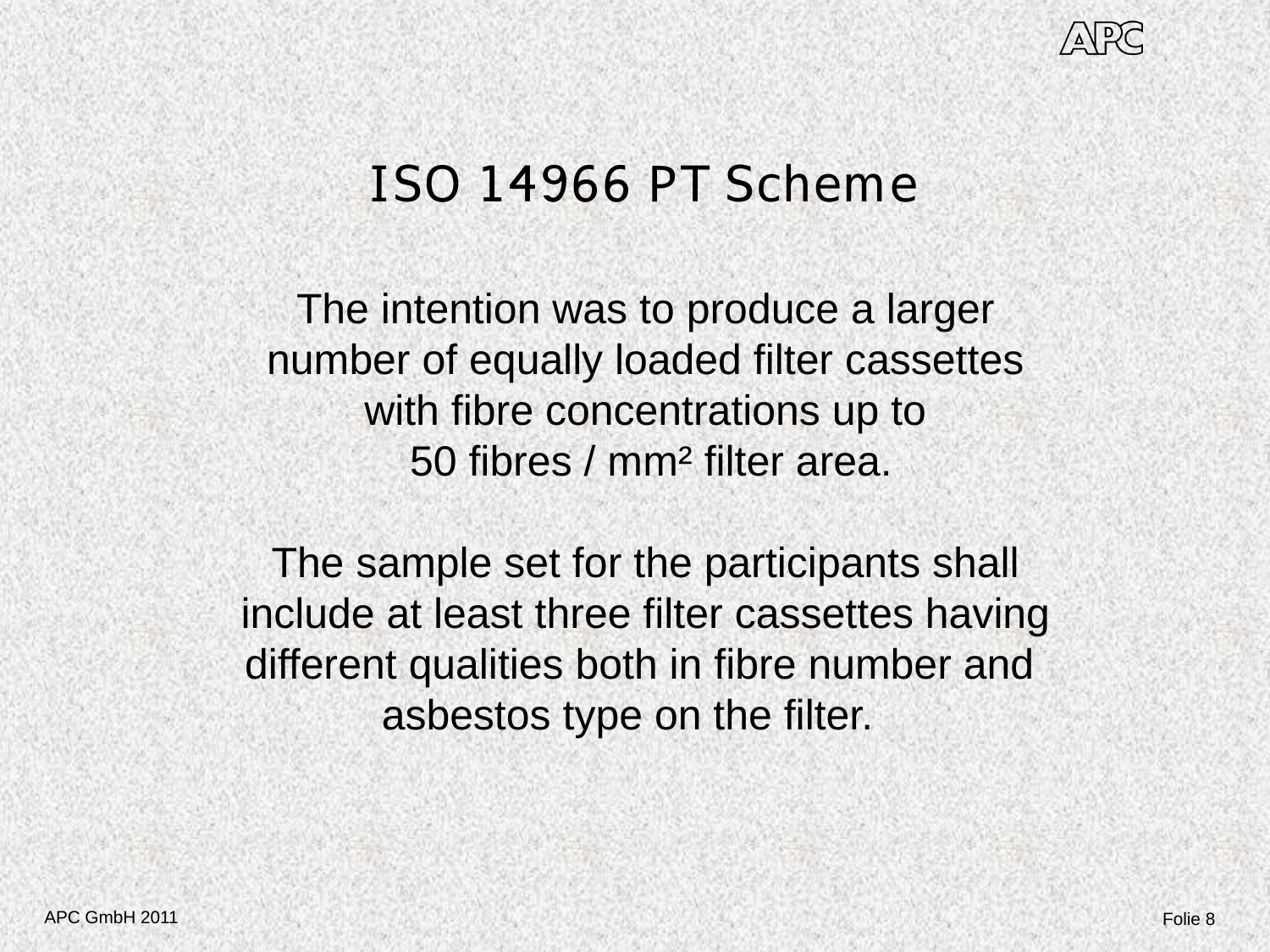

ISO 14966 PT Scheme
The intention was to produce a larger number of equally loaded filter cassettes
with fibre concentrations up to
 50 fibres / mm² filter area.

The sample set for the participants shall include at least three filter cassettes having different qualities both in fibre number and  asbestos type on the filter.

APC GmbH 2011